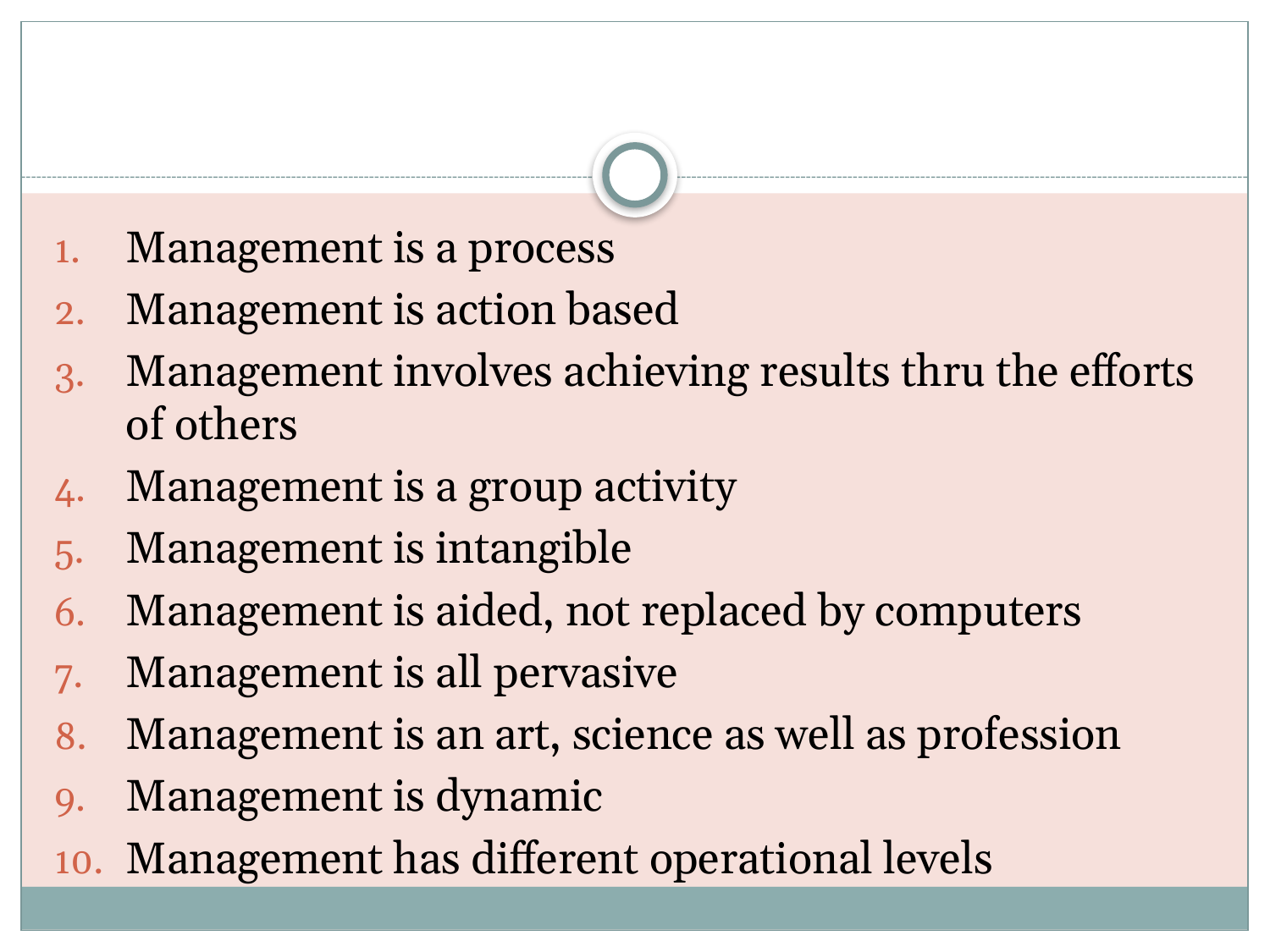

#
Management is a process
Management is action based
Management involves achieving results thru the efforts of others
Management is a group activity
Management is intangible
Management is aided, not replaced by computers
Management is all pervasive
Management is an art, science as well as profession
Management is dynamic
Management has different operational levels